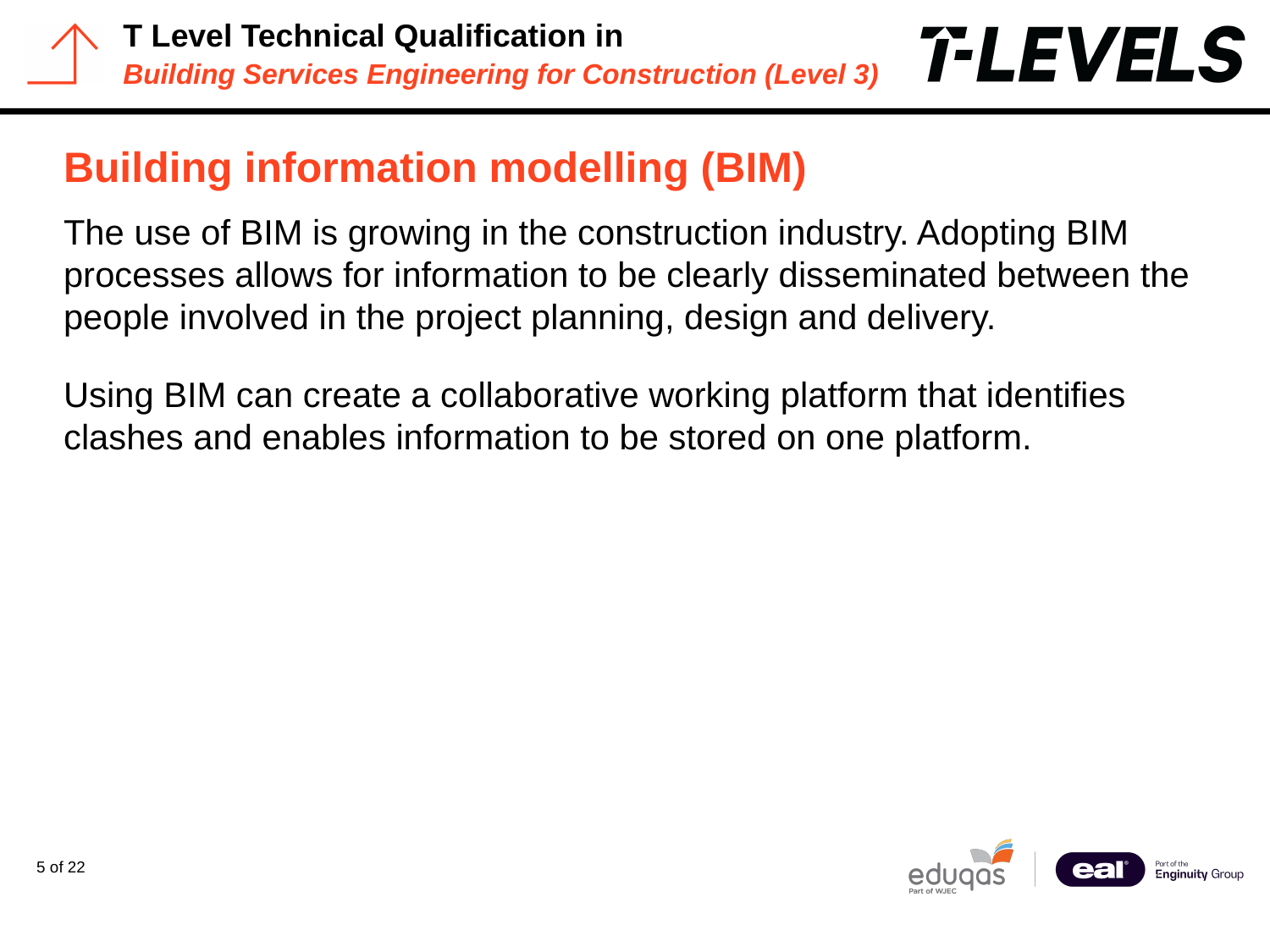

# Building information modelling (BIM)
The use of BIM is growing in the construction industry. Adopting BIM processes allows for information to be clearly disseminated between the people involved in the project planning, design and delivery.
Using BIM can create a collaborative working platform that identifies clashes and enables information to be stored on one platform.